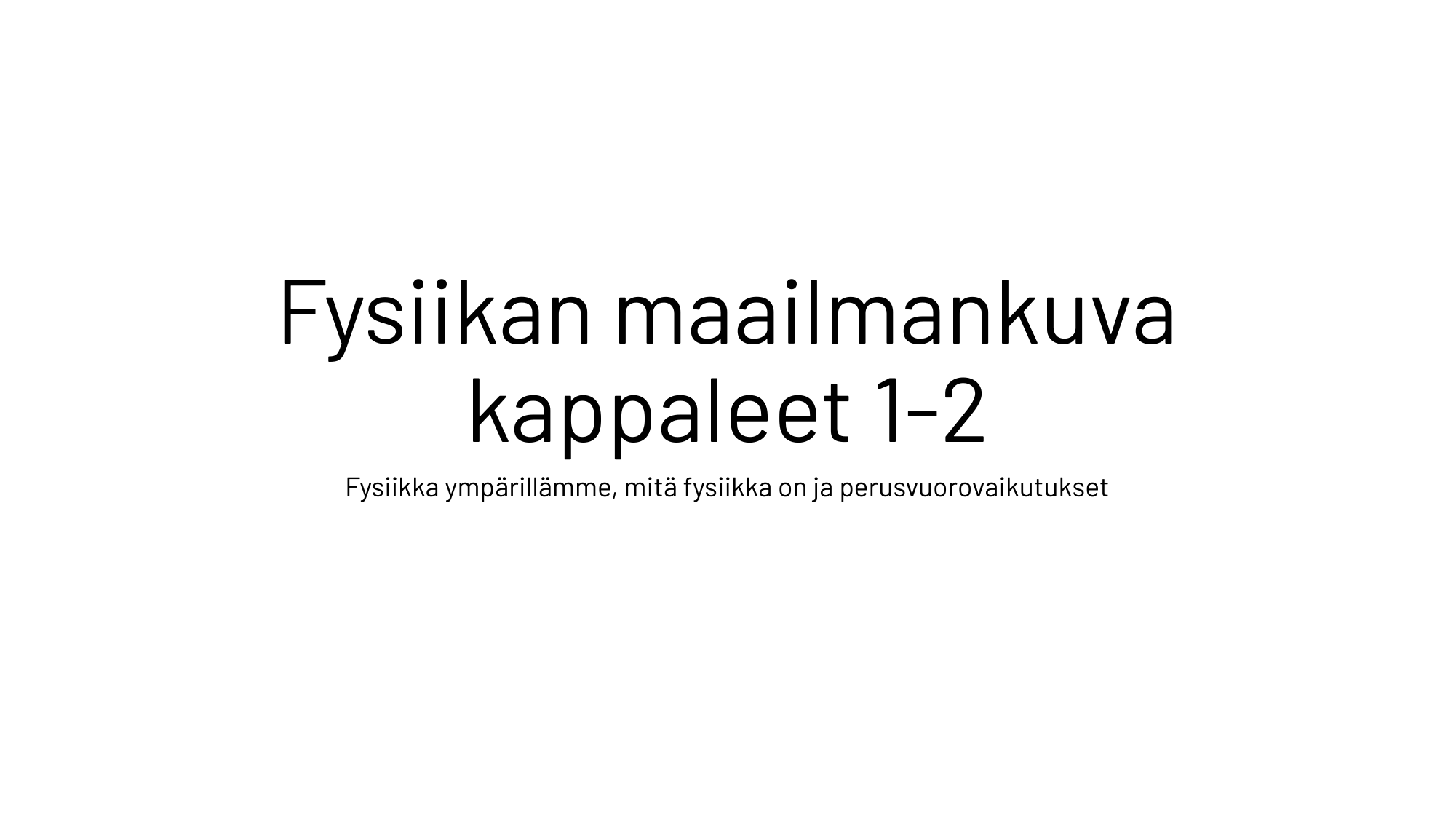

# Fysiikan maailmankuva kappaleet 1-2
Fysiikka ympärillämme, mitä fysiikka on ja perusvuorovaikutukset